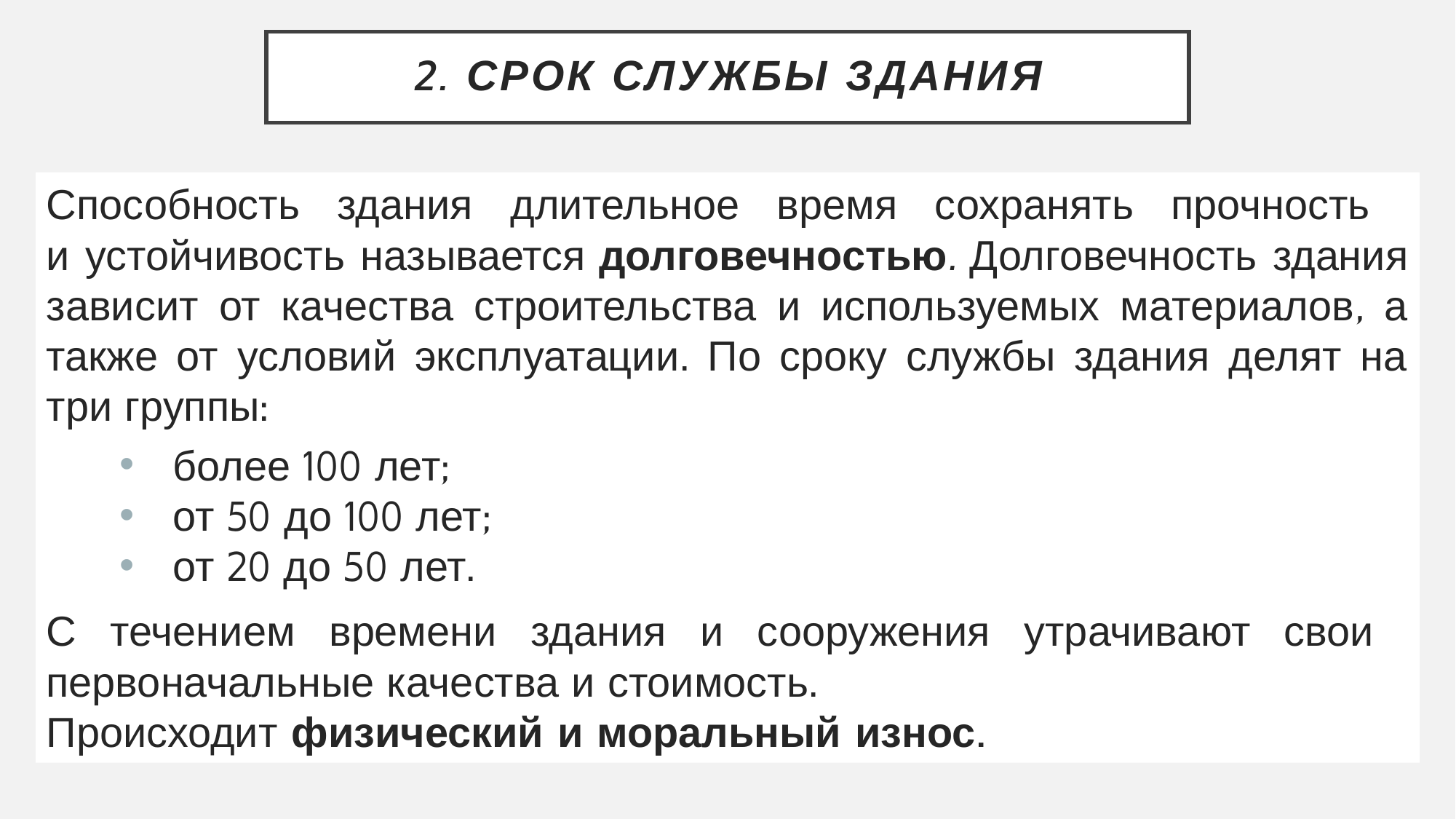

# 2. Срок службы здания
Способность здания длительное время сохранять прочность
и устойчивость называется долговечностью. Долговечность здания зависит от качества строительства и используемых материалов, а также от условий эксплуатации. По сроку службы здания делят на три группы:
более 100 лет;
от 50 до 100 лет;
от 20 до 50 лет.
С течением времени здания и сооружения утрачивают свои
пер­воначальные качества и стоимость.
Происходит физический и моральный износ.